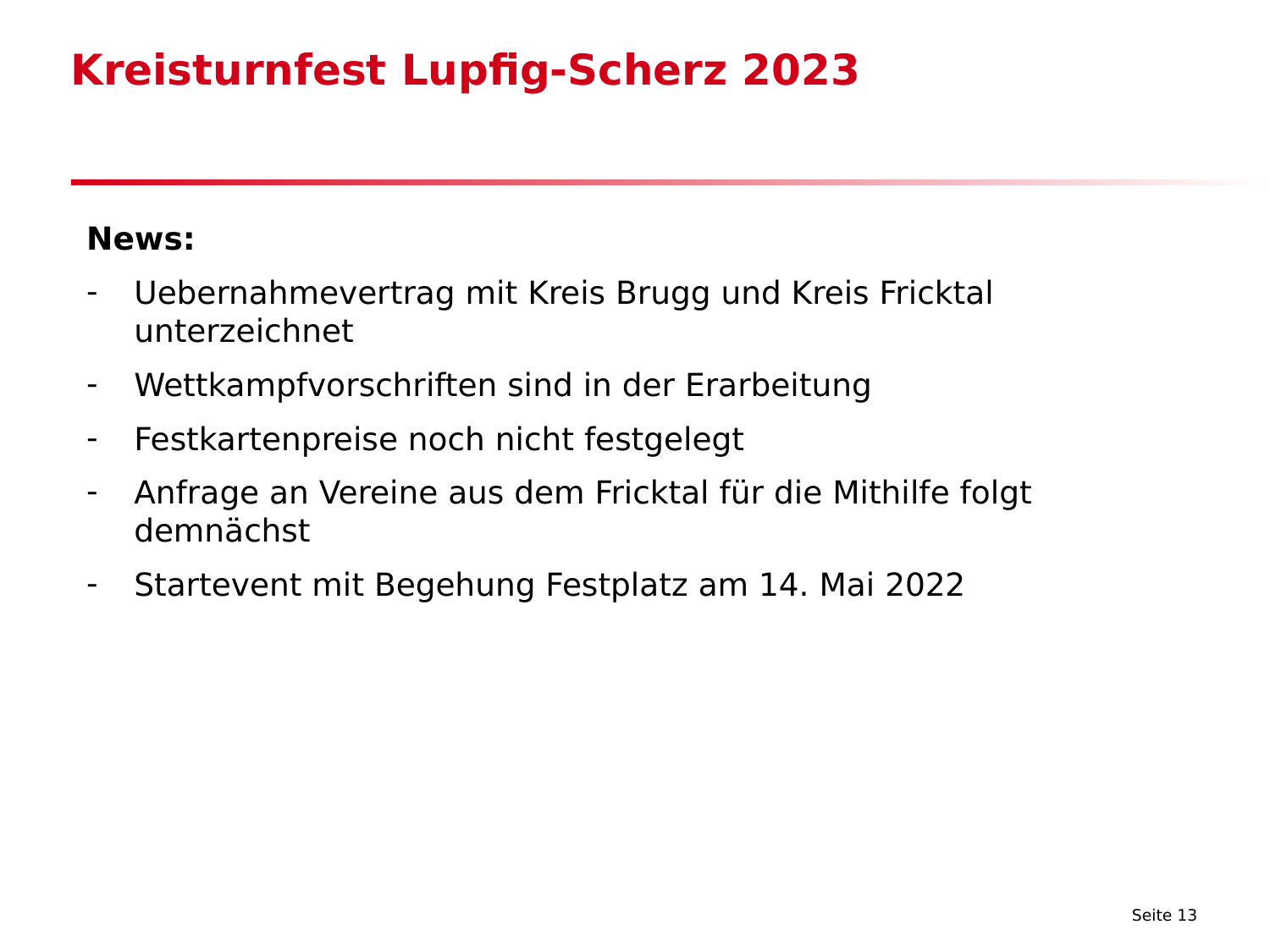

# Kreisturnfest Lupfig-Scherz 2023
News:
Uebernahmevertrag mit Kreis Brugg und Kreis Fricktal unterzeichnet
Wettkampfvorschriften sind in der Erarbeitung
Festkartenpreise noch nicht festgelegt
Anfrage an Vereine aus dem Fricktal für die Mithilfe folgt demnächst
Startevent mit Begehung Festplatz am 14. Mai 2022

Seite 13